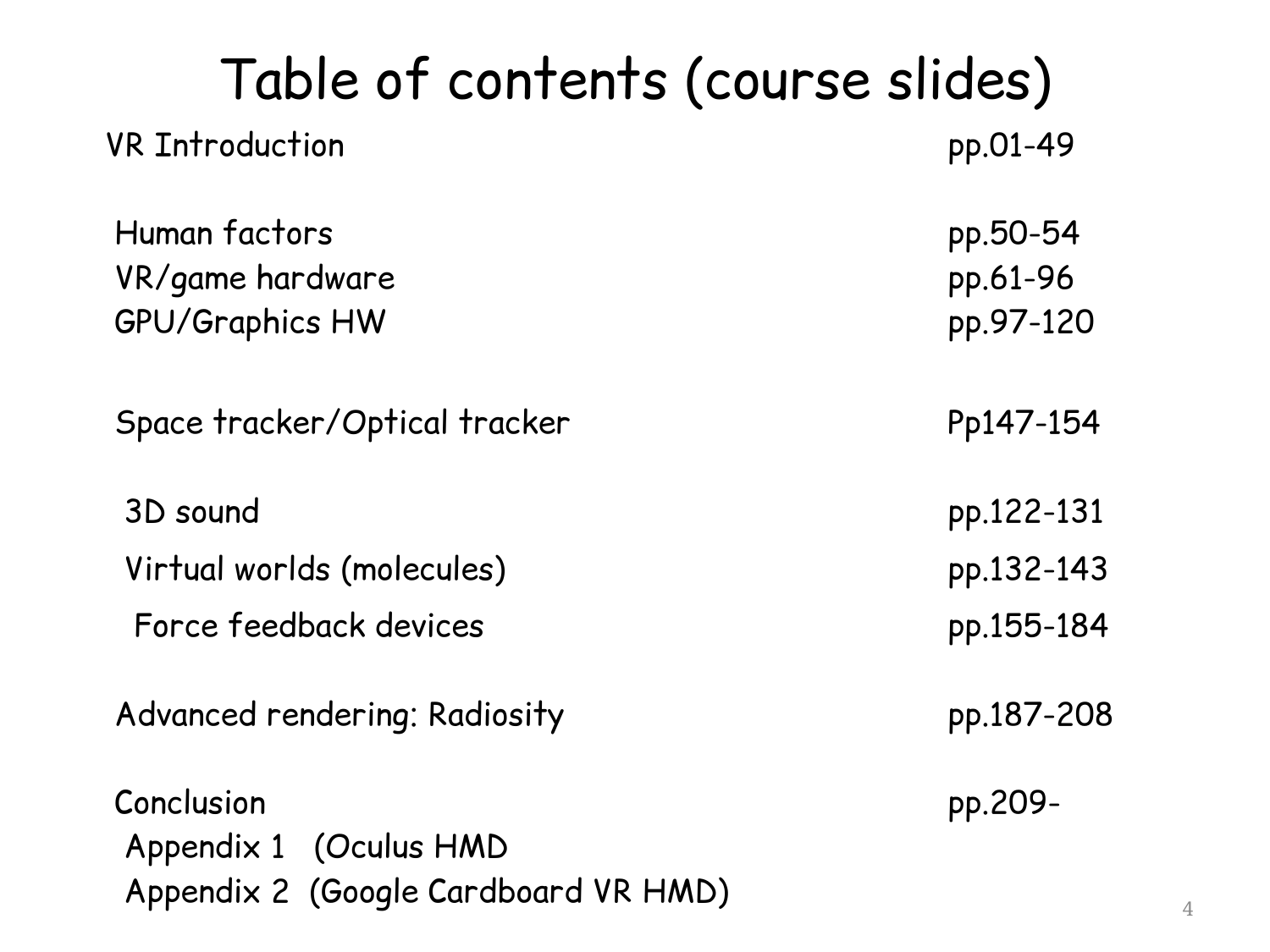

# Table of contents (course slides)
| VR Introduction Human factors VR/game hardware GPU/Graphics HW | pp.01-49 pp.50-54 pp.61-96 pp.97-120 |
| --- | --- |
| Space tracker/Optical tracker | Pp147-154 |
| 3D sound | pp.122-131 |
| Virtual worlds (molecules) | pp.132-143 |
| Force feedback devices Advanced rendering: Radiosity Conclusion Appendix 1 (Oculus HMD Appendix 2 (Google Cardboard VR HMD) | pp.155-184 pp.187-208 pp.209- |
|  |  |

4